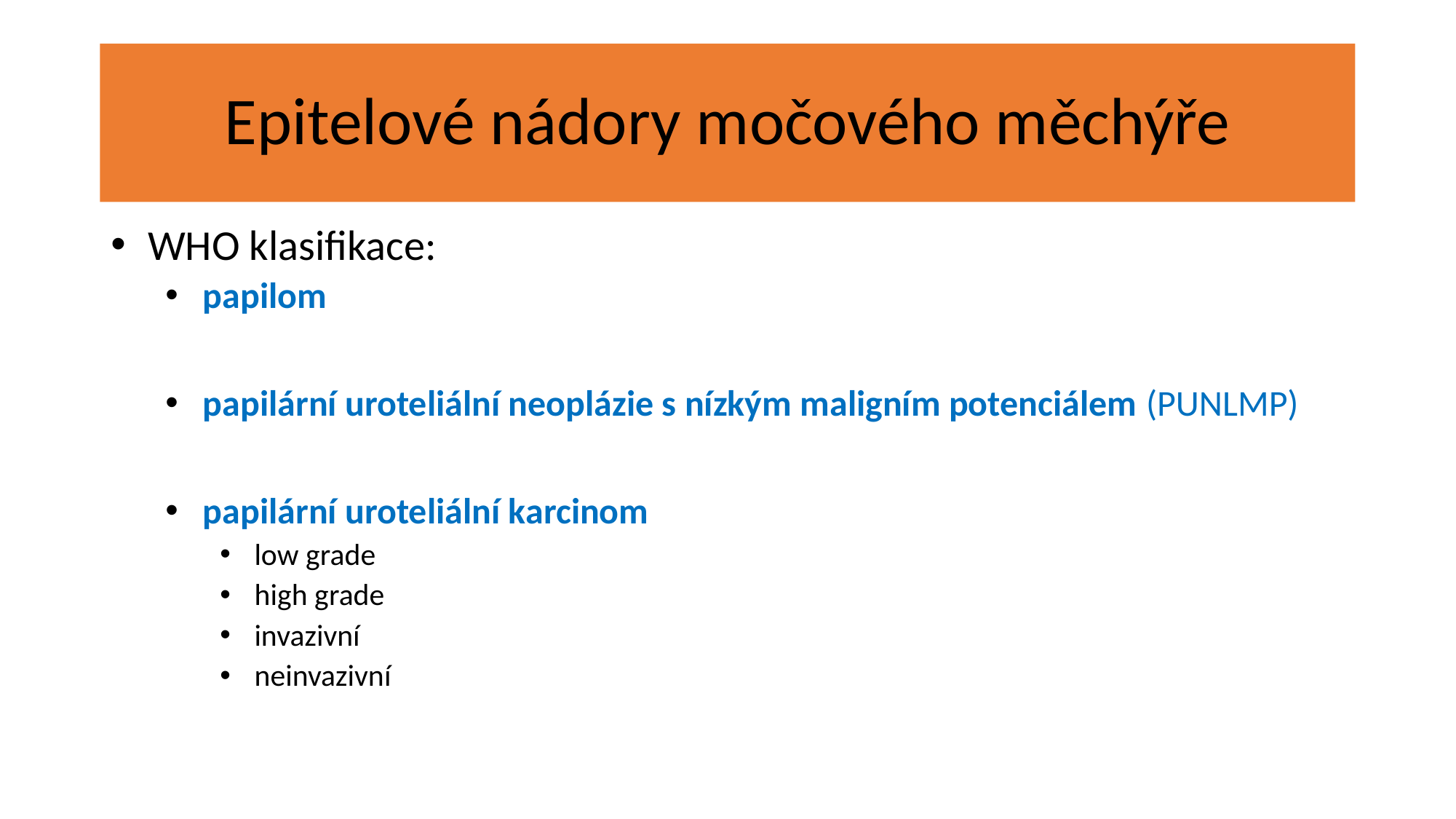

# Epitelové nádory močového měchýře
 WHO klasifikace:
 papilom

 papilární uroteliální neoplázie s nízkým maligním potenciálem (PUNLMP)

 papilární uroteliální karcinom
 low grade
 high grade
 invazivní
 neinvazivní